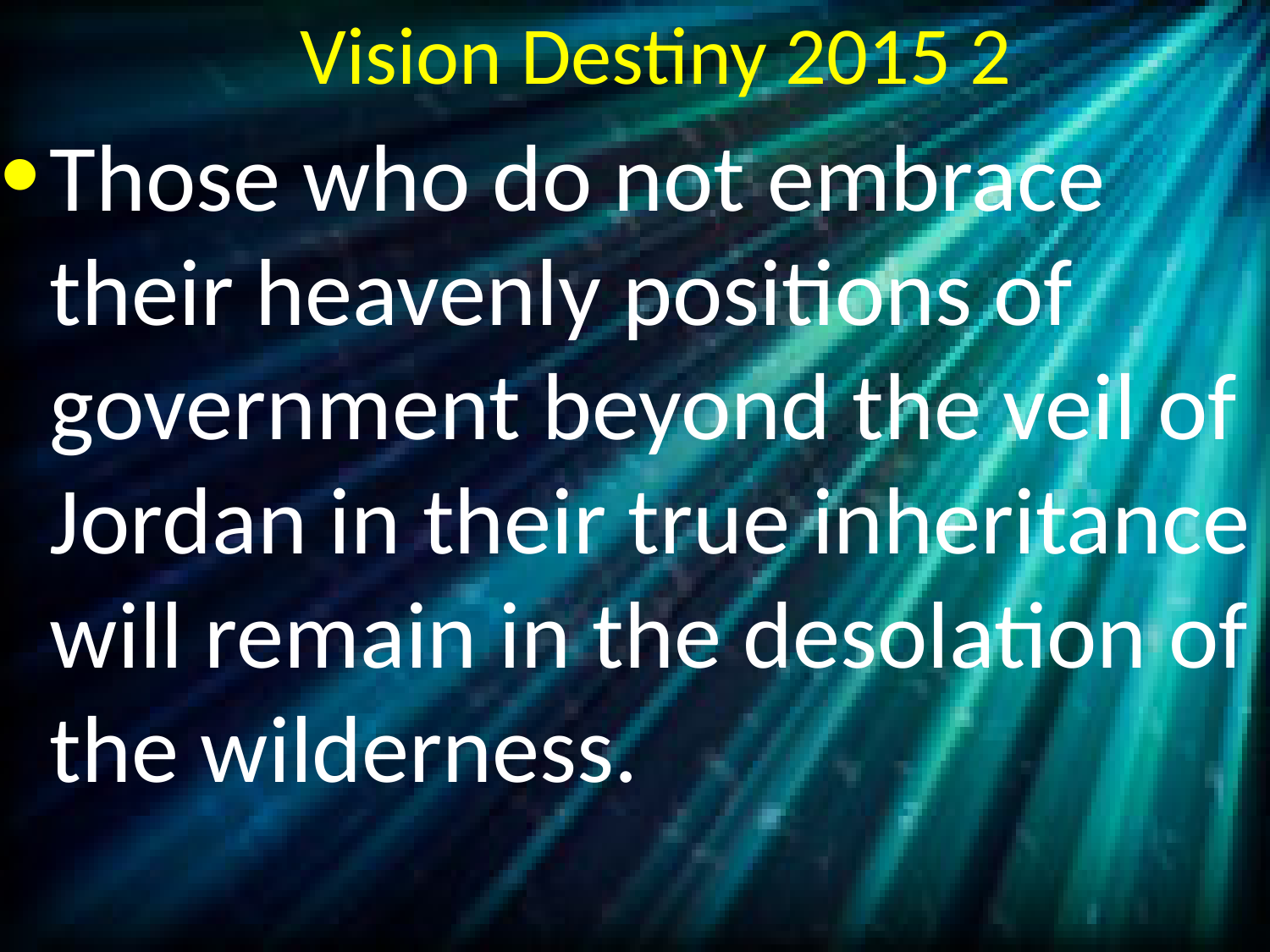

# Vision Destiny 2015 2
Those who do not embrace their heavenly positions of government beyond the veil of Jordan in their true inheritance will remain in the desolation of the wilderness.